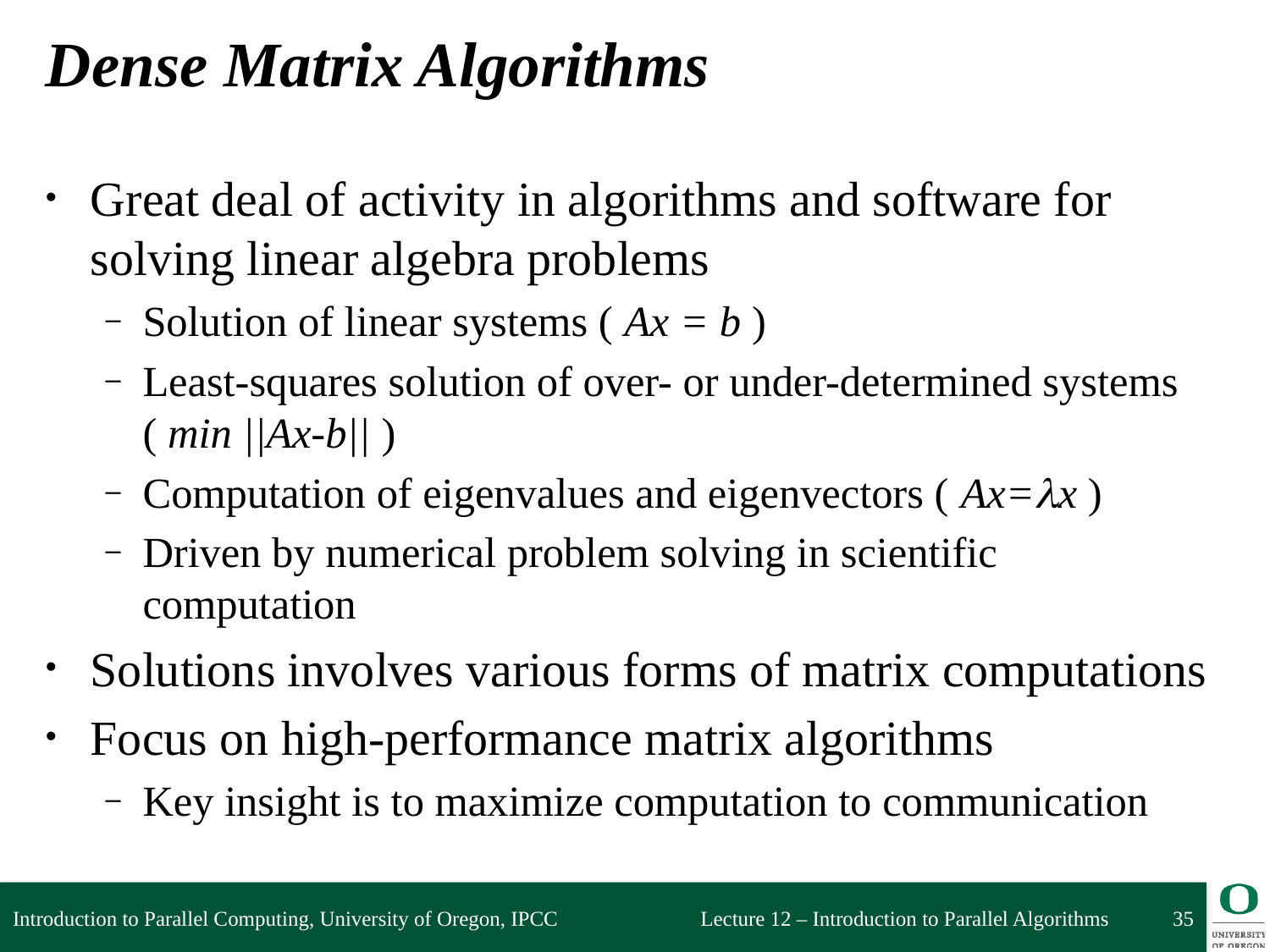

# Dense Matrix Algorithms
Great deal of activity in algorithms and software for solving linear algebra problems
Solution of linear systems ( Ax = b )
Least-squares solution of over- or under-determined systems ( min ||Ax-b|| )
Computation of eigenvalues and eigenvectors ( Ax=λx )
Driven by numerical problem solving in scientific computation
Solutions involves various forms of matrix computations
Focus on high-performance matrix algorithms
Key insight is to maximize computation to communication
Introduction to Parallel Computing, University of Oregon, IPCC
35